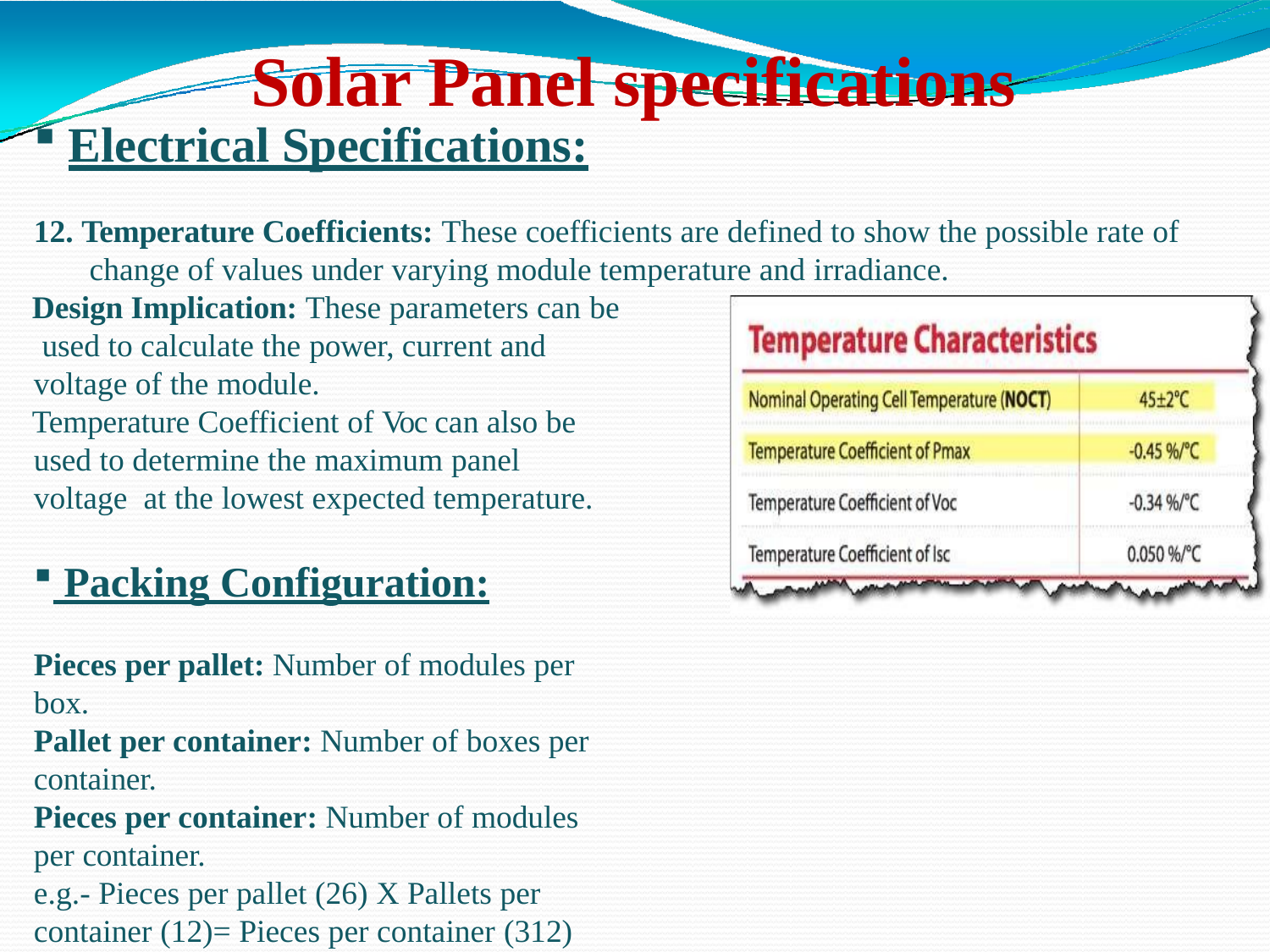

# Solar Panel specifications
Electrical Specifications:
12. Temperature Coefficients: These coefficients are defined to show the possible rate of  change of values under varying module temperature and irradiance.
Design Implication: These parameters can be  used to calculate the power, current and  voltage of the module.
Temperature Coefficient of Voc can also be  used to determine the maximum panel voltage  at the lowest expected temperature.

 Packing Configuration:
Pieces per pallet: Number of modules per box.
Pallet per container: Number of boxes per container.
Pieces per container: Number of modules per container.
e.g.- Pieces per pallet (26) X Pallets per container (12)= Pieces per container (312)